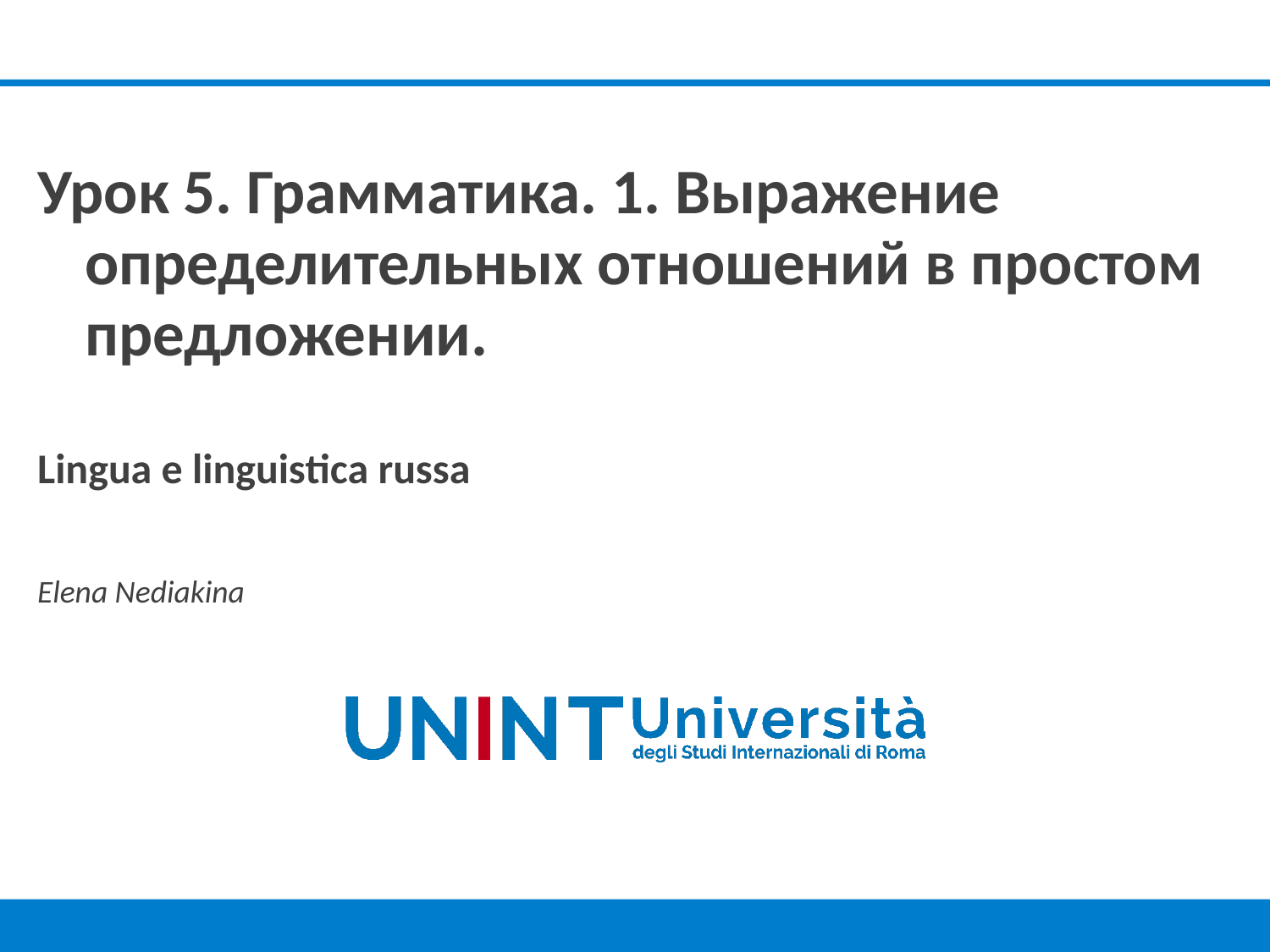

Урок 5. Грамматика. 1. Выражение определительных отношений в простом предложении.
Lingua e linguistica russa
Elena Nediakina